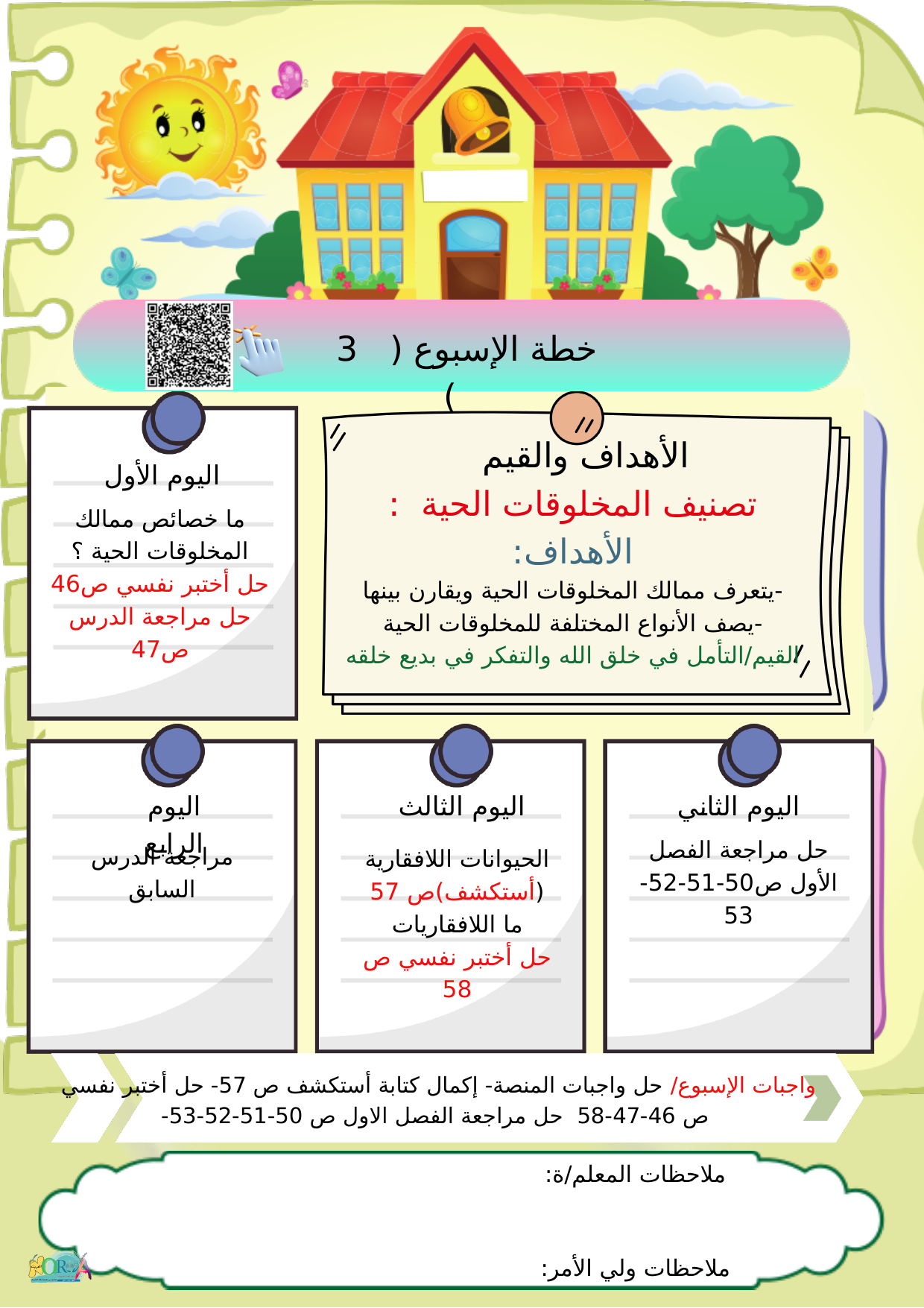

خطة الإسبوع (   3    )

الأهداف والقيم
اليوم الأول
تصنيف المخلوقات الحية  :
الأهداف:
-يتعرف ممالك المخلوقات الحية ويقارن بينها
-يصف الأنواع المختلفة للمخلوقات الحية
القيم/التأمل في خلق الله والتفكر في بديع خلقه
ما خصائص ممالك المخلوقات الحية ؟
حل أختبر نفسي ص46
حل مراجعة الدرس ص47

اليوم الرابع
اليوم الثالث
اليوم الثاني
حل مراجعة الفصل الأول ص50-51-52-53
مراجعة الدرس
السابق
الحيوانات اللافقارية (أستكشف)ص 57
ما اللافقاريات
حل أختبر نفسي ص 58

واجبات الإسبوع/ حل واجبات المنصة- إكمال كتابة أستكشف ص 57- حل أختبر نفسي
ص 46-47-58  حل مراجعة الفصل الاول ص 50-51-52-53-

ملاحظات المعلم/ة:
ملاحظات ولي الأمر: